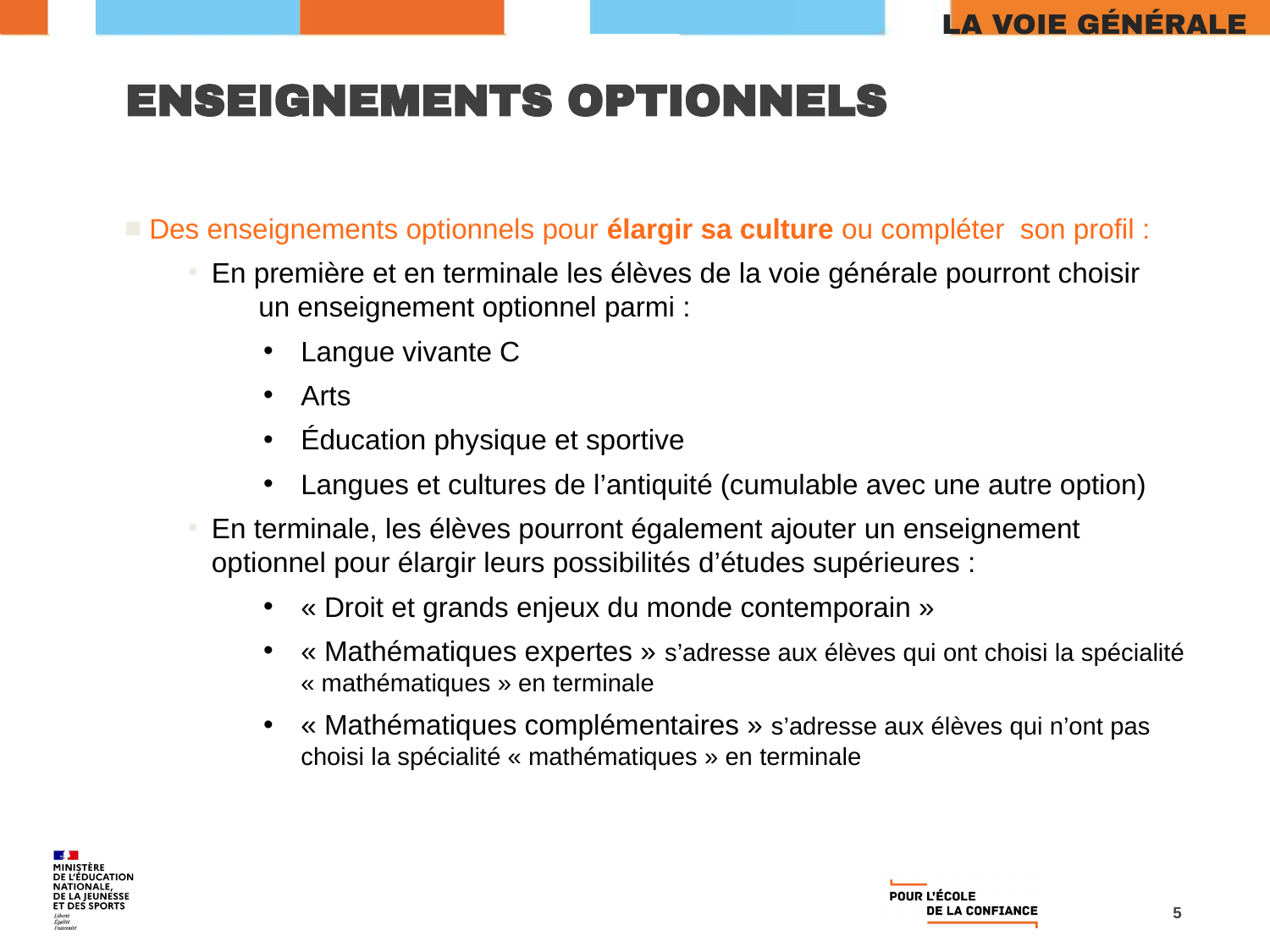

# ENSEIGNEMENTS OPTIONNELS
Des enseignements optionnels pour élargir sa culture ou compléter  son profil :
En première et en terminale les élèves de la voie générale pourront choisir             un enseignement optionnel parmi :
Langue vivante C
Arts
Éducation physique et sportive
Langues et cultures de l’antiquité (cumulable avec une autre option)
En terminale, les élèves pourront également ajouter un enseignement optionnel pour élargir leurs possibilités d’études supérieures :
« Droit et grands enjeux du monde contemporain »
« Mathématiques expertes » s’adresse aux élèves qui ont choisi la spécialité « mathématiques » en terminale
« Mathématiques complémentaires » s’adresse aux élèves qui n’ont pas choisi la spécialité « mathématiques » en terminale
5